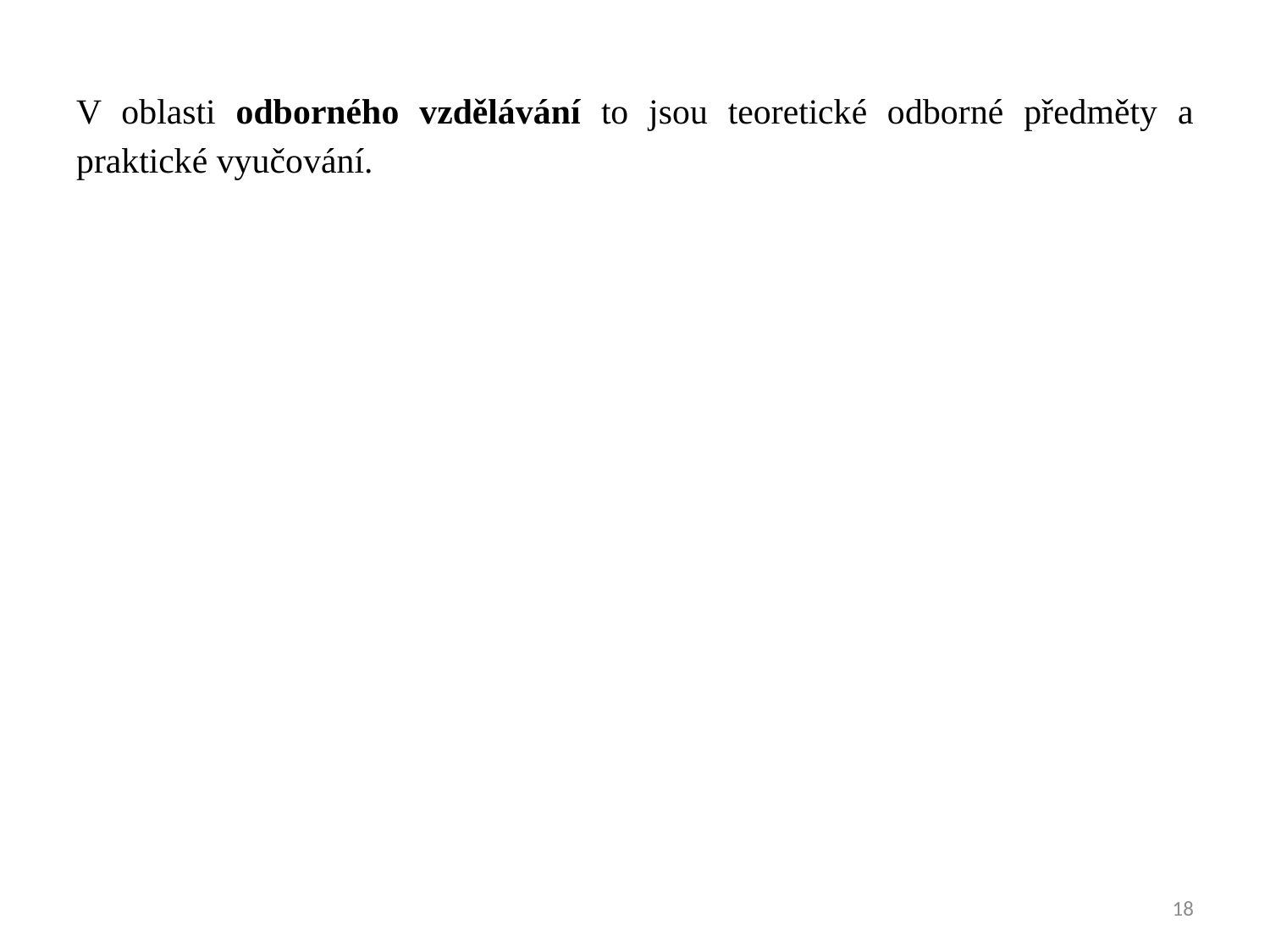

V oblasti odborného vzdělávání to jsou teoretické odborné předměty a praktické vyučování.

18